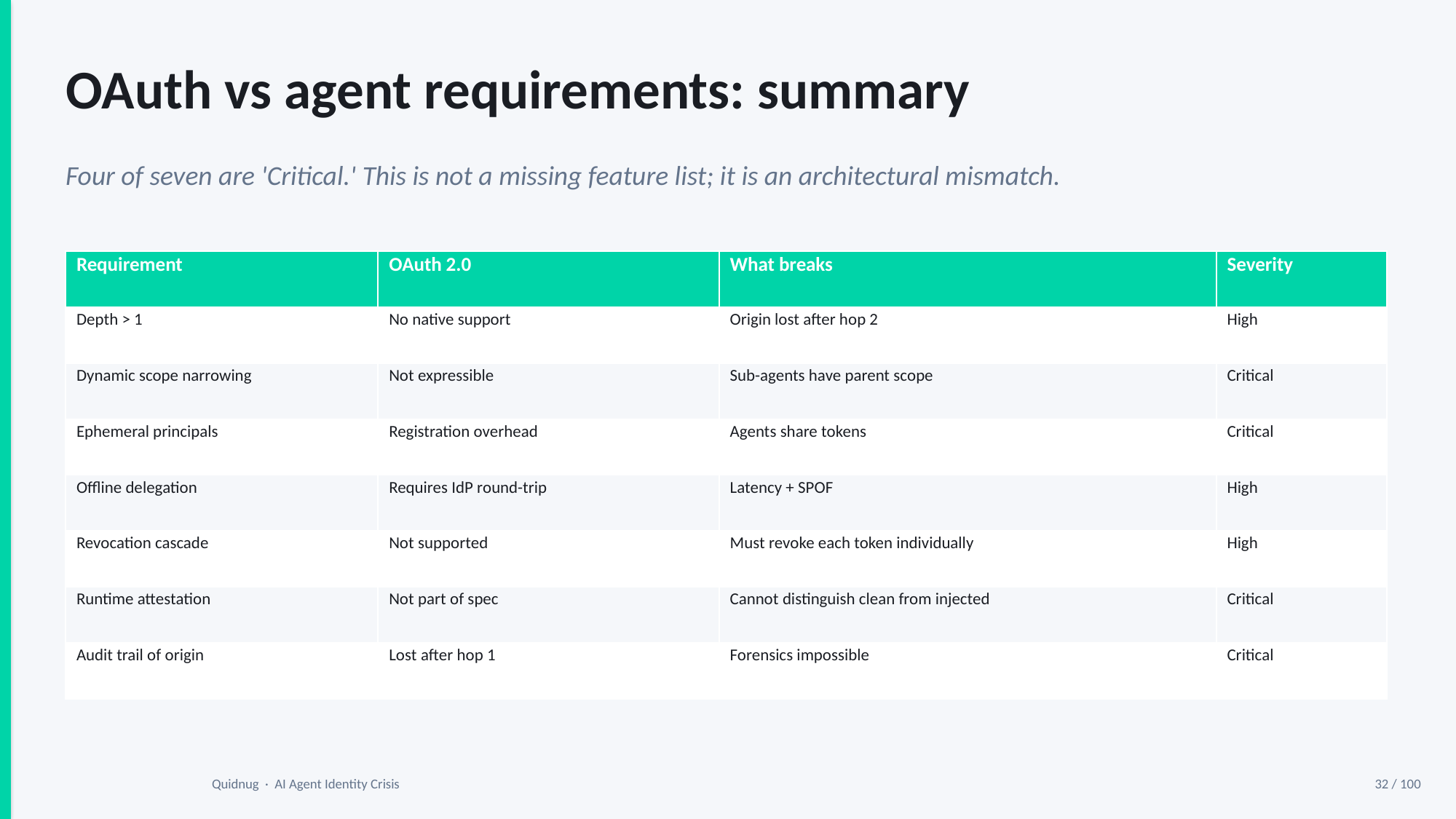

OAuth vs agent requirements: summary
Four of seven are 'Critical.' This is not a missing feature list; it is an architectural mismatch.
| Requirement | OAuth 2.0 | What breaks | Severity |
| --- | --- | --- | --- |
| Depth > 1 | No native support | Origin lost after hop 2 | High |
| Dynamic scope narrowing | Not expressible | Sub-agents have parent scope | Critical |
| Ephemeral principals | Registration overhead | Agents share tokens | Critical |
| Offline delegation | Requires IdP round-trip | Latency + SPOF | High |
| Revocation cascade | Not supported | Must revoke each token individually | High |
| Runtime attestation | Not part of spec | Cannot distinguish clean from injected | Critical |
| Audit trail of origin | Lost after hop 1 | Forensics impossible | Critical |
Quidnug  ·  AI Agent Identity Crisis
32 / 100